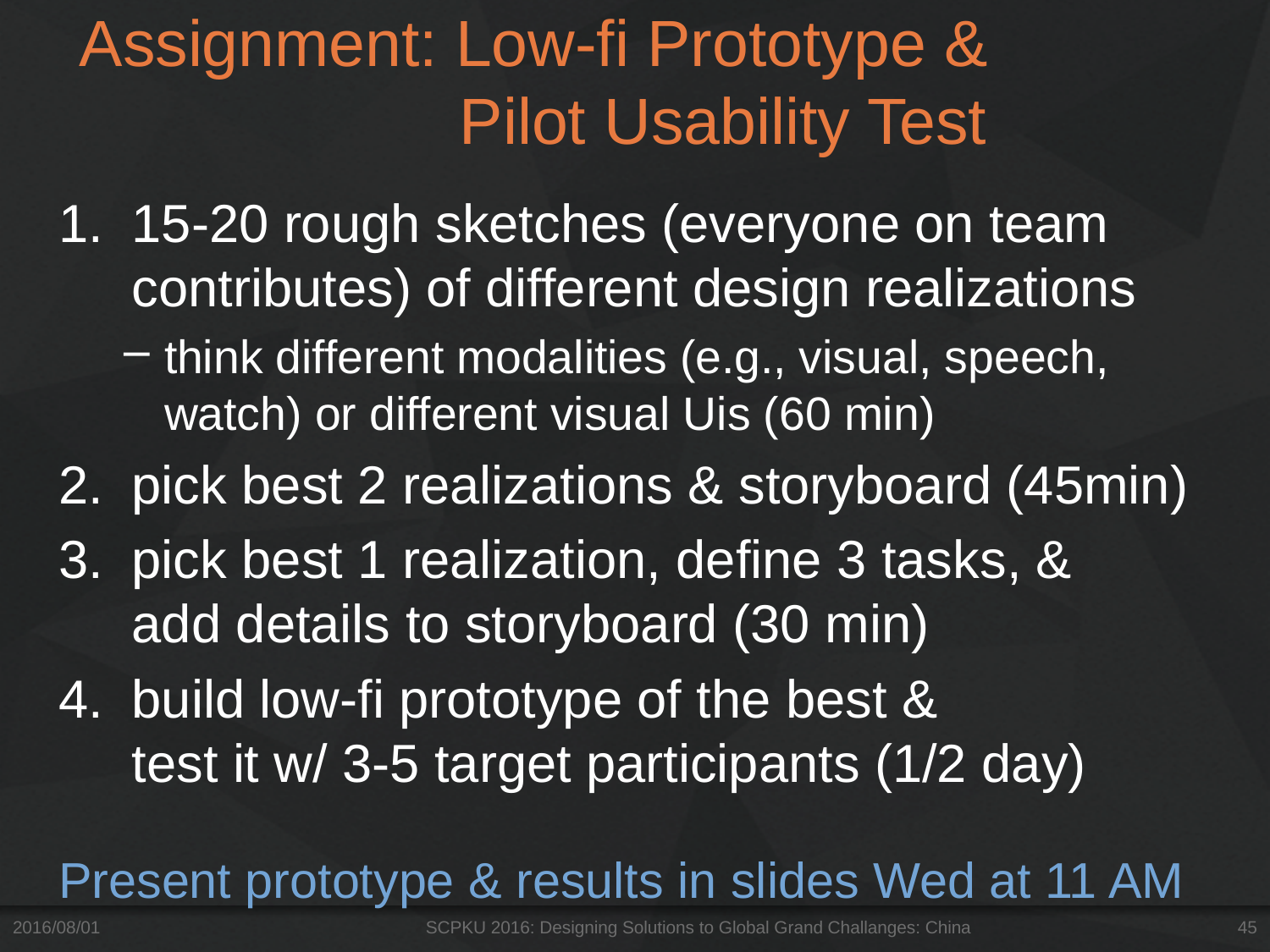

# Assignment: Low-fi Prototype & Pilot Usability Test
15-20 rough sketches (everyone on team contributes) of different design realizations
think different modalities (e.g., visual, speech, watch) or different visual Uis (60 min)
pick best 2 realizations & storyboard (45min)
pick best 1 realization, define 3 tasks, &
add details to storyboard (30 min)
build low-fi prototype of the best &
test it w/ 3-5 target participants (1/2 day)

Present prototype & results in slides Wed at 11 AM
2016/08/01
SCPKU 2016: Designing Solutions to Global Grand Challanges: China
45